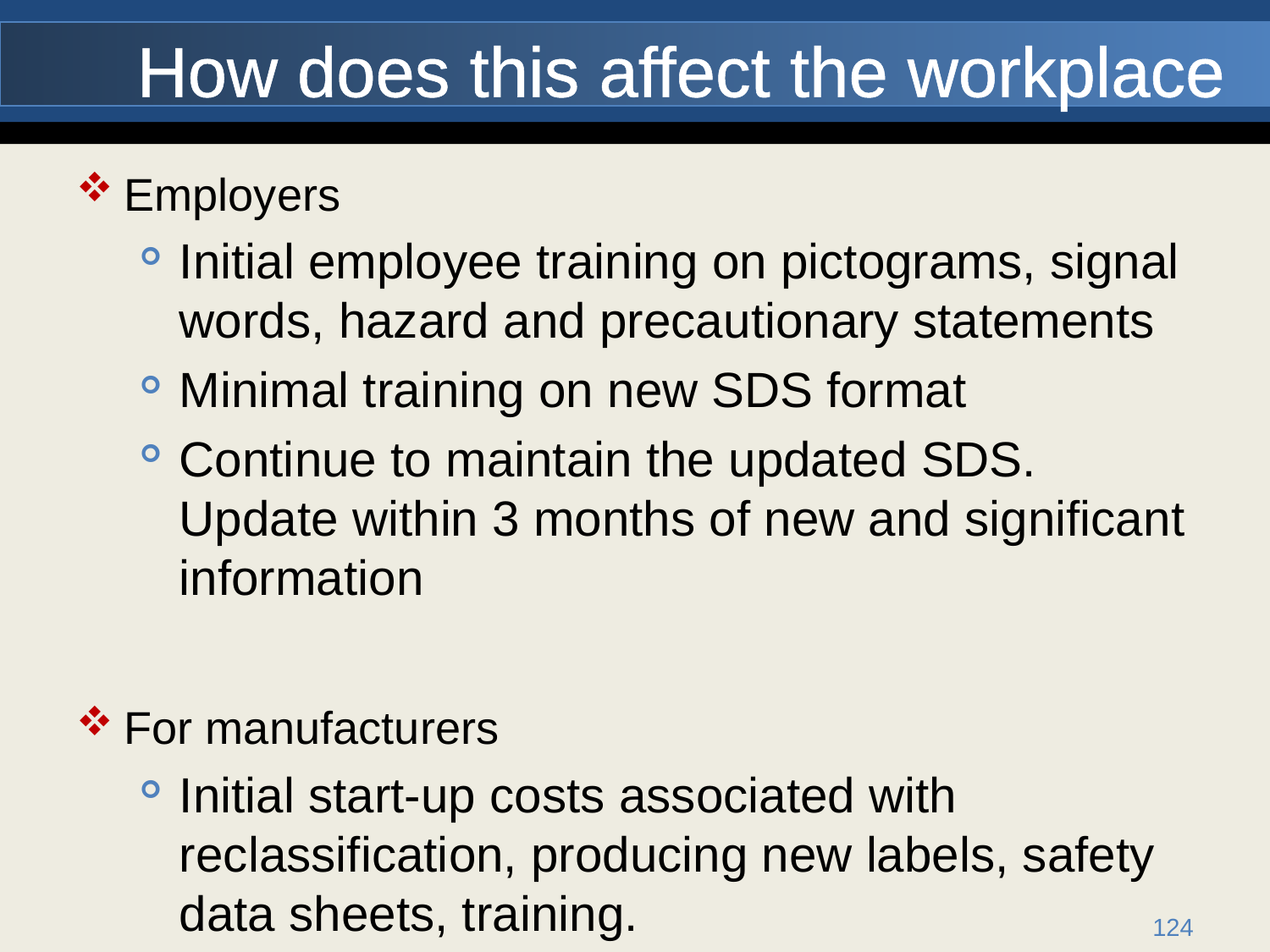

How does this affect the workplace
Employers
Initial employee training on pictograms, signal words, hazard and precautionary statements
Minimal training on new SDS format
Continue to maintain the updated SDS.  Update within 3 months of new and significant information

For manufacturers
Initial start-up costs associated with reclassification, producing new labels, safety data sheets, training.
124